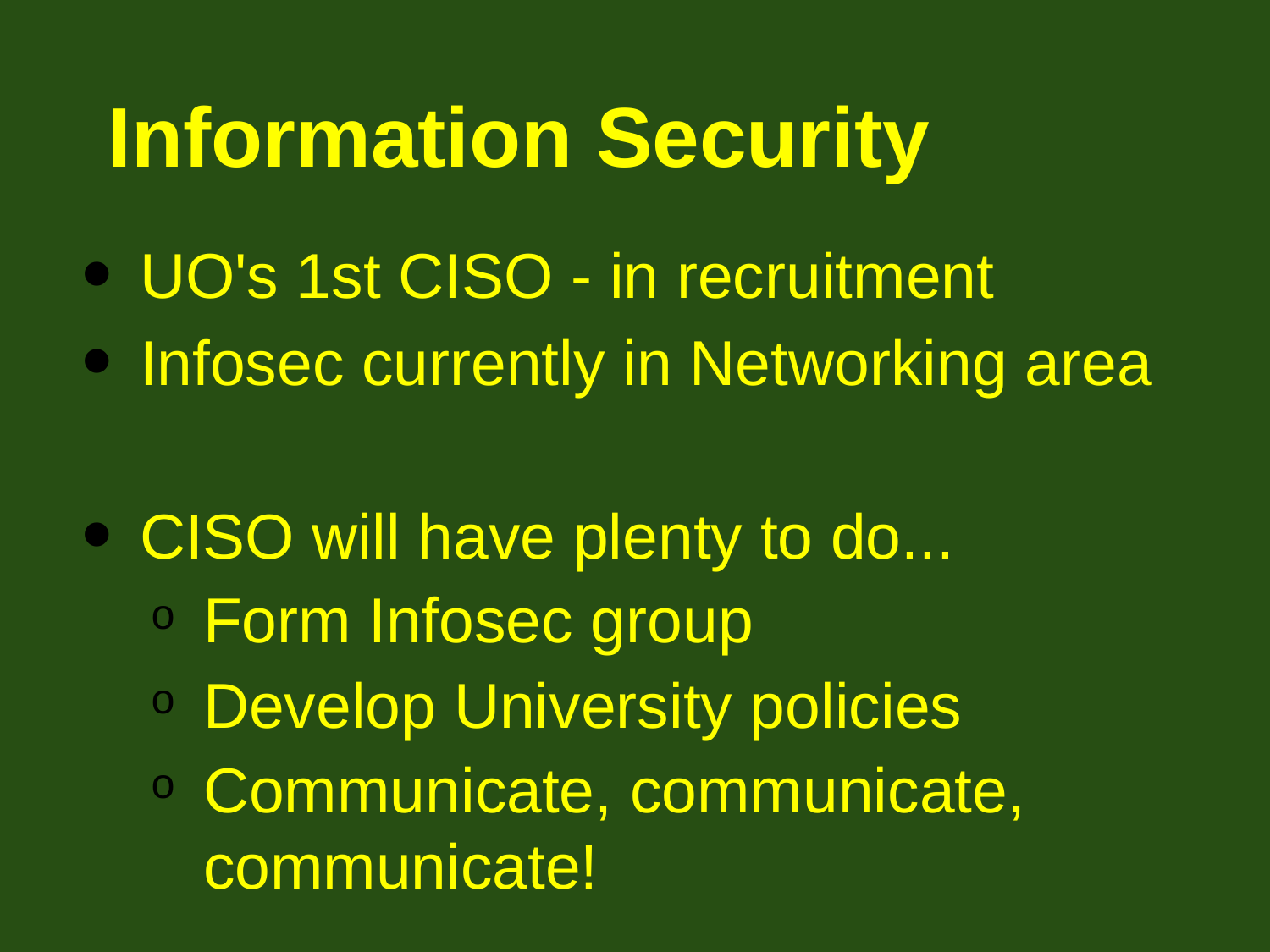

# Information Security
UO's 1st CISO - in recruitment
Infosec currently in Networking area

CISO will have plenty to do...
Form Infosec group
Develop University policies
Communicate, communicate, communicate!